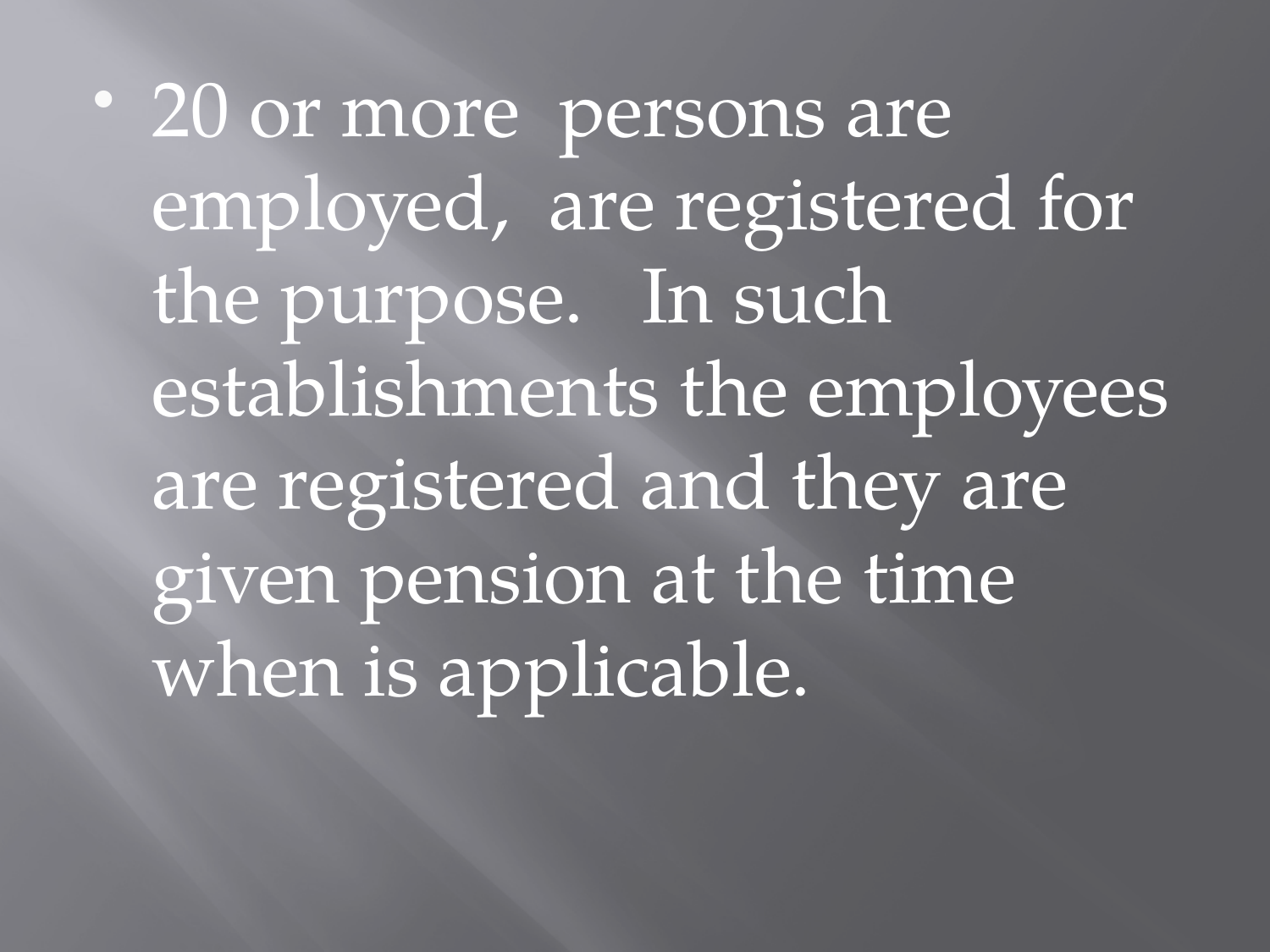

20 or more  persons are employed,  are registered for the purpose.   In such establishments the employees are registered and they are given pension at the time when is applicable.